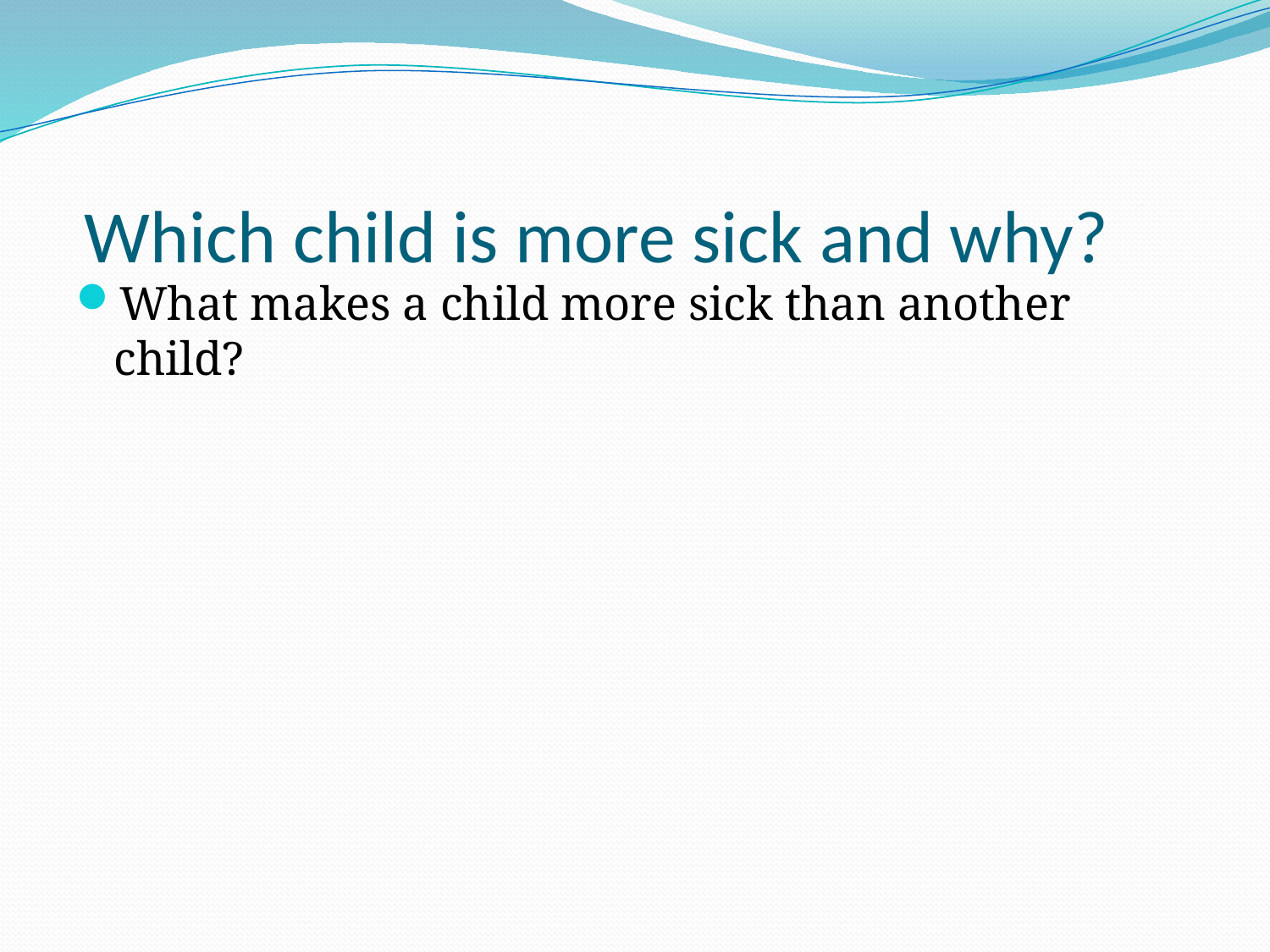

Which child is more sick and why?
What makes a child more sick than another child?